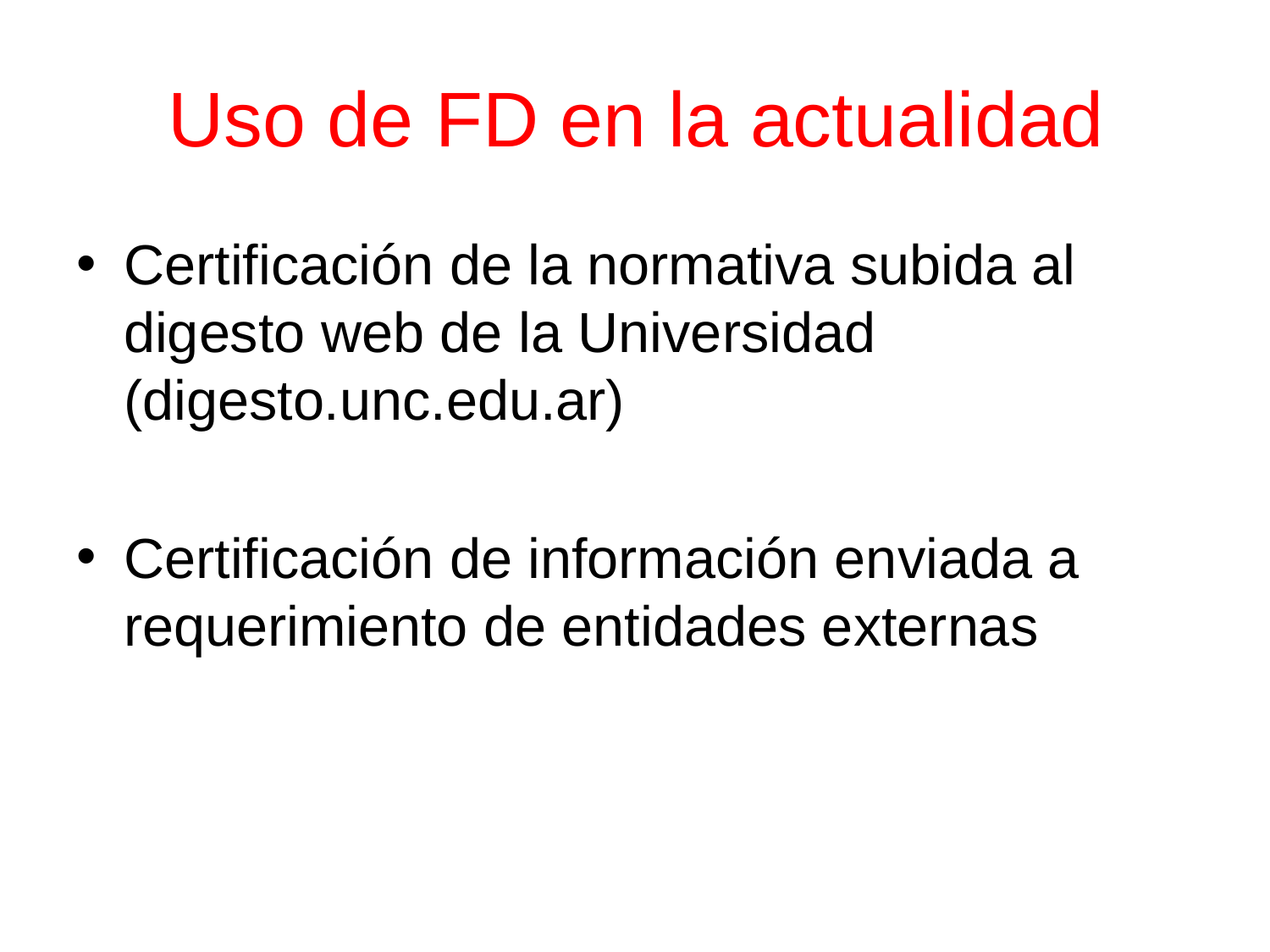

# Uso de FD en la actualidad
Certificación de la normativa subida al digesto web de la Universidad (digesto.unc.edu.ar)

Certificación de información enviada a requerimiento de entidades externas